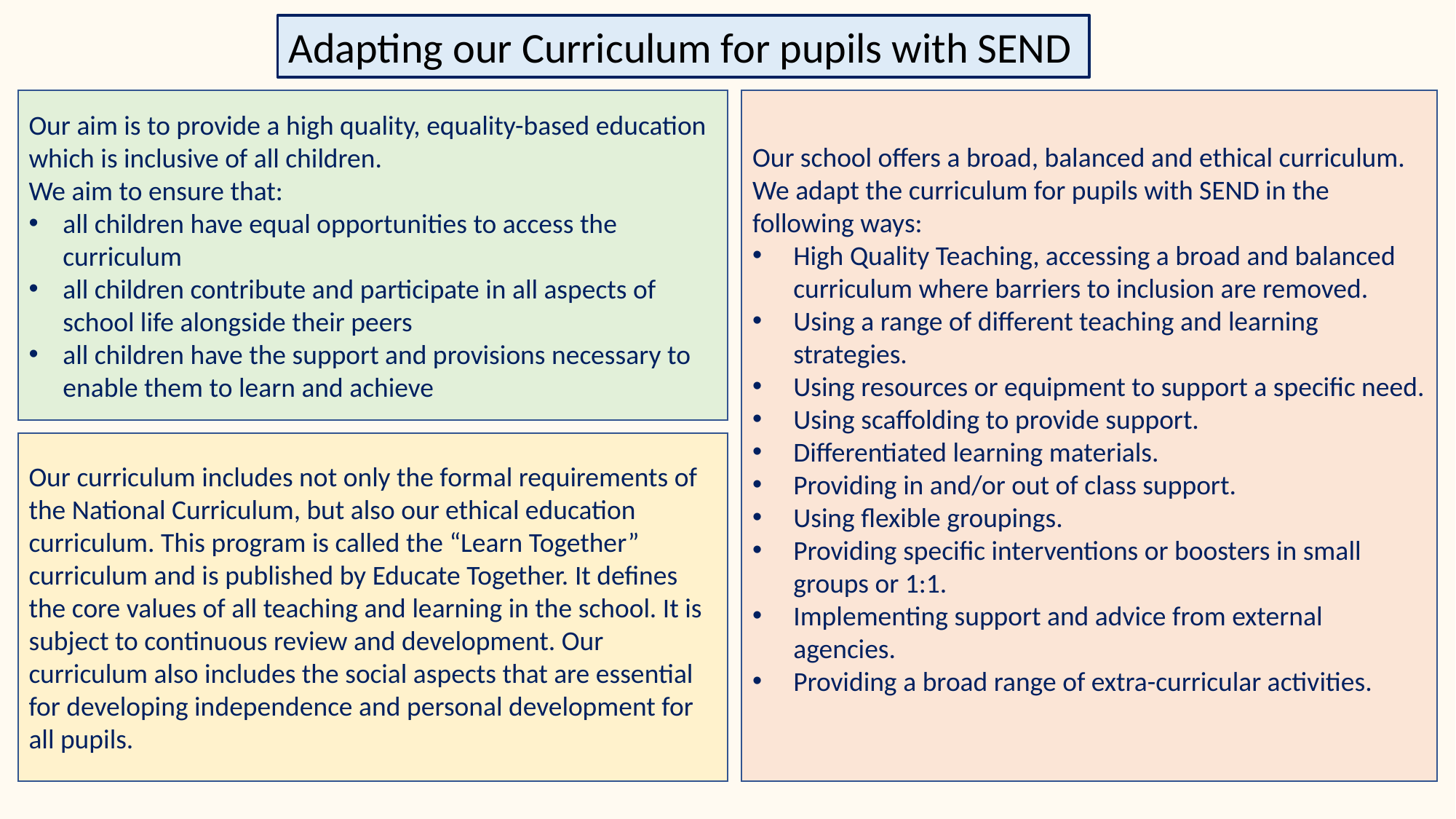

Adapting our Curriculum for pupils with SEND
Our aim is to provide a high quality, equality-based education which is inclusive of all children.
We aim to ensure that:
all children have equal opportunities to access the curriculum
all children contribute and participate in all aspects of school life alongside their peers
all children have the support and provisions necessary to enable them to learn and achieve
Our school offers a broad, balanced and ethical curriculum. We adapt the curriculum for pupils with SEND in the following ways:
High Quality Teaching, accessing a broad and balanced curriculum where barriers to inclusion are removed.
Using a range of different teaching and learning strategies.
Using resources or equipment to support a specific need.
Using scaffolding to provide support.
Differentiated learning materials.
Providing in and/or out of class support.
Using flexible groupings.
Providing specific interventions or boosters in small groups or 1:1.
Implementing support and advice from external agencies.
Providing a broad range of extra-curricular activities.

Our curriculum includes not only the formal requirements of the National Curriculum, but also our ethical education curriculum. This program is called the “Learn Together” curriculum and is published by Educate Together. It defines the core values of all teaching and learning in the school. It is subject to continuous review and development. Our curriculum also includes the social aspects that are essential for developing independence and personal development for all pupils.